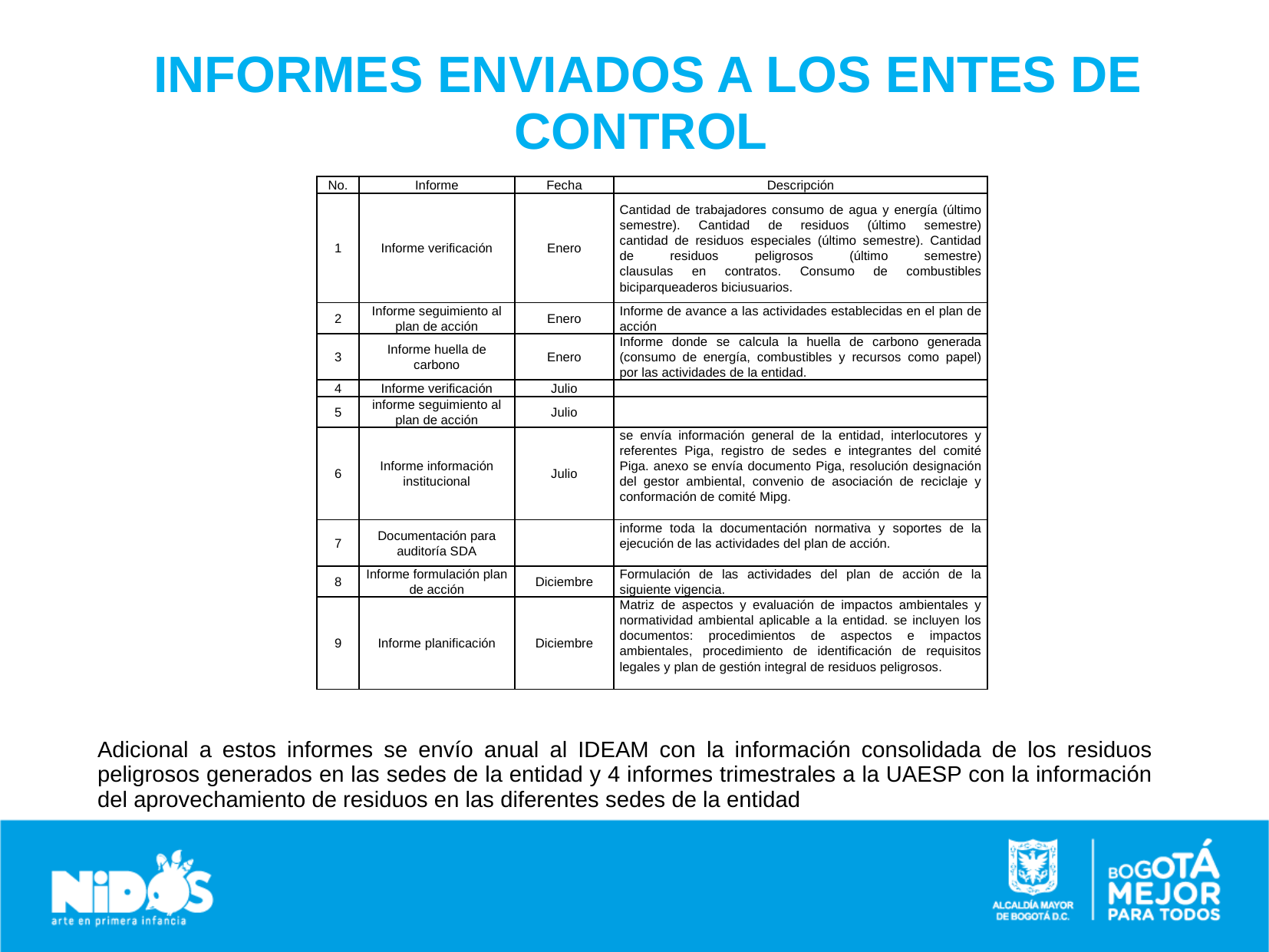

# INFORMES ENVIADOS A LOS ENTES DE CONTROL
| No. | Informe | Fecha | Descripción |
| --- | --- | --- | --- |
| 1 | Informe verificación | Enero | Cantidad de trabajadores consumo de agua y energía (último semestre). Cantidad de residuos (último semestre) cantidad de residuos especiales (último semestre). Cantidad de residuos peligrosos (último semestre) clausulas en contratos. Consumo de combustibles biciparqueaderos biciusuarios. |
| 2 | Informe seguimiento al plan de acción | Enero | Informe de avance a las actividades establecidas en el plan de acción |
| 3 | Informe huella de carbono | Enero | Informe donde se calcula la huella de carbono generada (consumo de energía, combustibles y recursos como papel) por las actividades de la entidad. |
| 4 | Informe verificación | Julio |  |
| 5 | informe seguimiento al plan de acción | Julio |  |
| 6 | Informe información institucional | Julio | se envía información general de la entidad, interlocutores y referentes Piga, registro de sedes e integrantes del comité Piga. anexo se envía documento Piga, resolución designación del gestor ambiental, convenio de asociación de reciclaje y conformación de comité Mipg. |
| 7 | Documentación para auditoría SDA |  | informe toda la documentación normativa y soportes de la ejecución de las actividades del plan de acción. |
| 8 | Informe formulación plan de acción | Diciembre | Formulación de las actividades del plan de acción de la siguiente vigencia. |
| 9 | Informe planificación | Diciembre | Matriz de aspectos y evaluación de impactos ambientales y normatividad ambiental aplicable a la entidad. se incluyen los documentos: procedimientos de aspectos e impactos ambientales, procedimiento de identificación de requisitos legales y plan de gestión integral de residuos peligrosos. |
	Adicional a estos informes se envío anual al IDEAM con la información consolidada de los residuos peligrosos generados en las sedes de la entidad y 4 informes trimestrales a la UAESP con la información del aprovechamiento de residuos en las diferentes sedes de la entidad